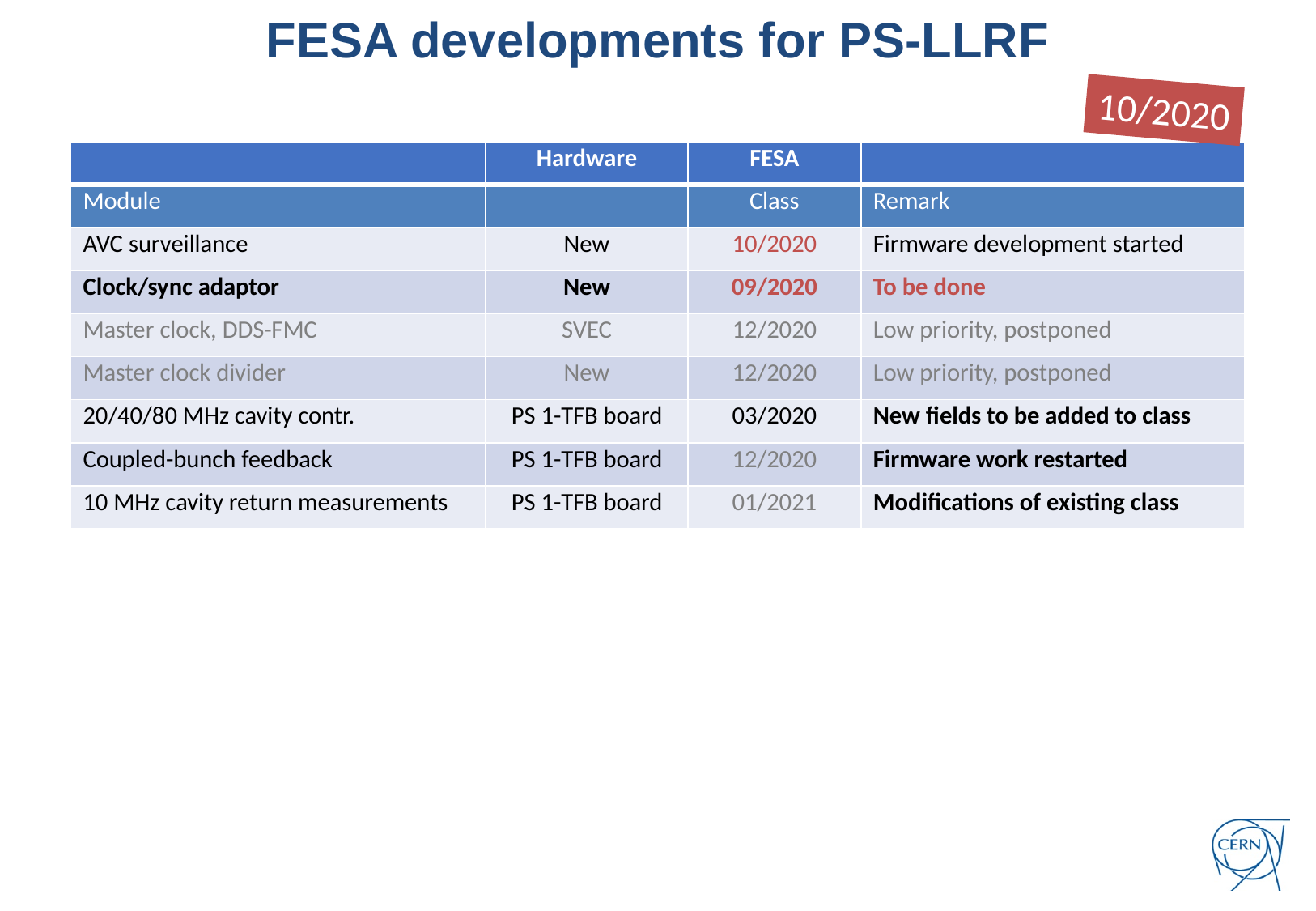

FESA developments for PS-LLRF
10/2020
|  | Hardware | FESA |  |
| --- | --- | --- | --- |
| Module |  | Class | Remark |
| AVC surveillance | New | 10/2020 | Firmware development started |
| Clock/sync adaptor | New | 09/2020 | To be done |
| Master clock, DDS-FMC | SVEC | 12/2020 | Low priority, postponed |
| Master clock divider | New | 12/2020 | Low priority, postponed |
| 20/40/80 MHz cavity contr. | PS 1-TFB board | 03/2020 | New fields to be added to class |
| Coupled-bunch feedback | PS 1-TFB board | 12/2020 | Firmware work restarted |
| 10 MHz cavity return measurements | PS 1-TFB board | 01/2021 | Modifications of existing class |